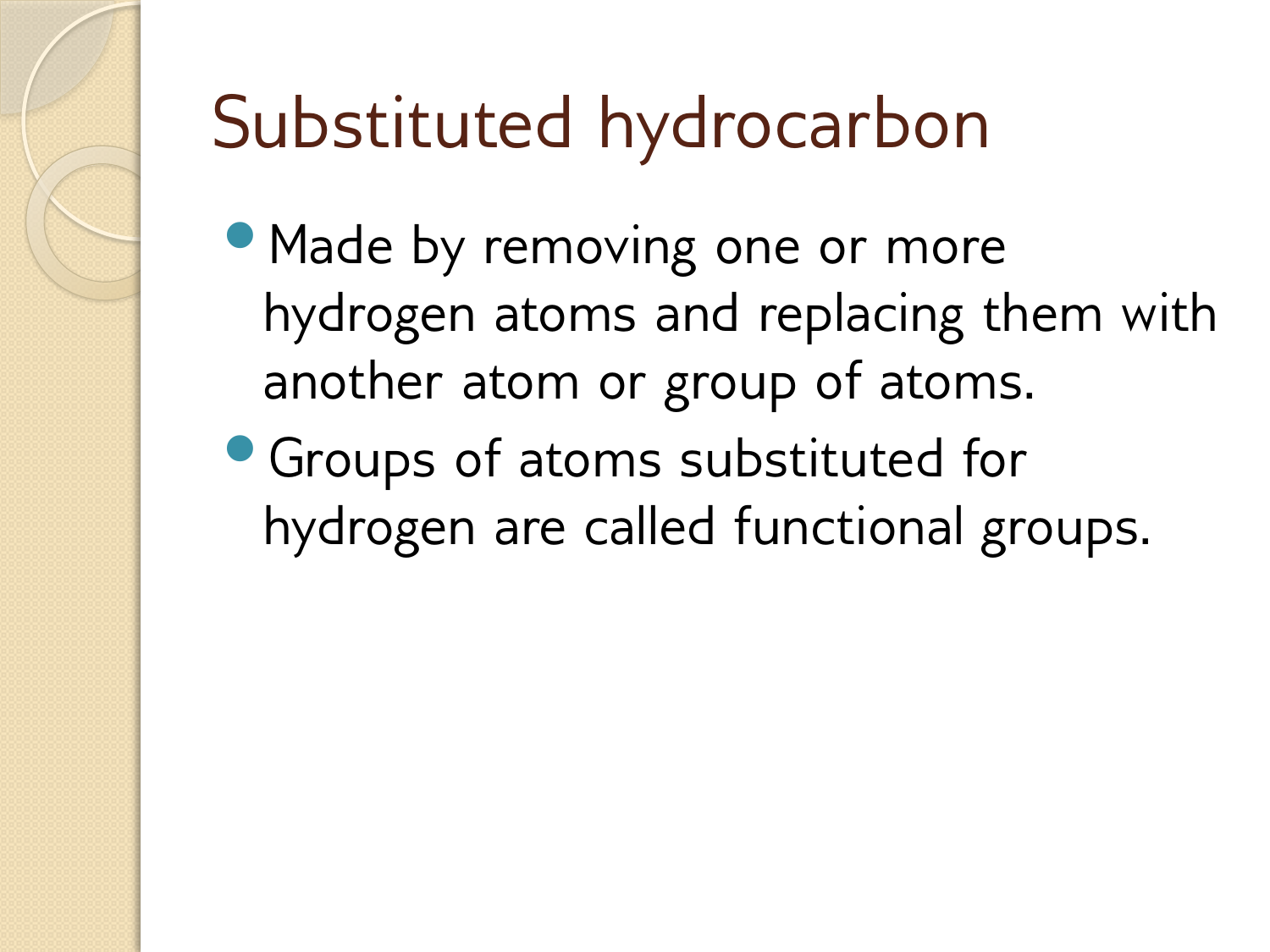

# Substituted hydrocarbon
Made by removing one or more hydrogen atoms and replacing them with another atom or group of atoms.
Groups of atoms substituted for hydrogen are called functional groups.